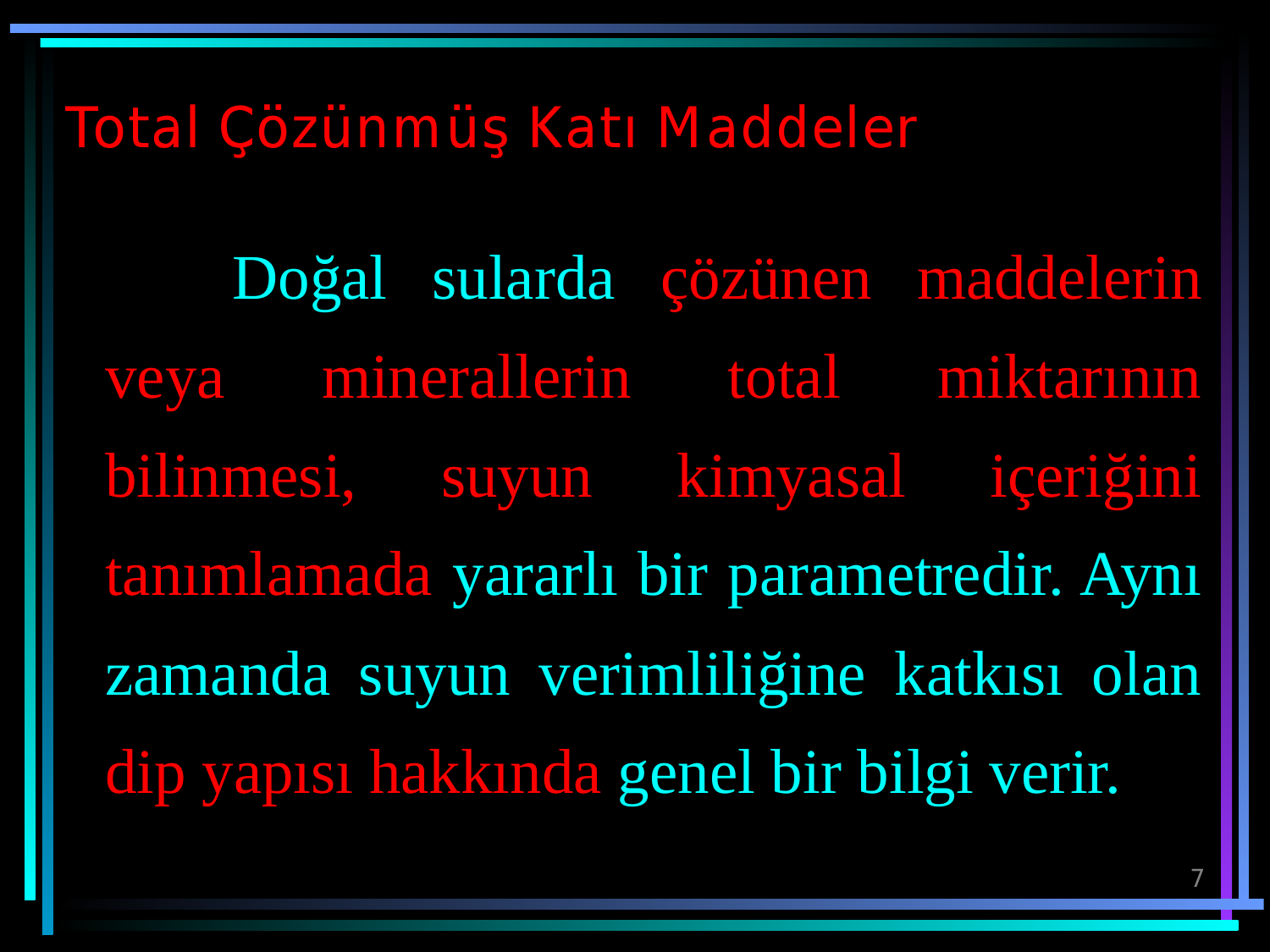

# Total Çözünmüş Katı Maddeler
		Doğal sularda çözünen maddelerin veya minerallerin total miktarının bilinmesi, suyun kimyasal içeriğini tanımlamada yararlı bir parametredir. Aynı zamanda suyun verimliliğine katkısı olan dip yapısı hakkında genel bir bilgi verir.
7